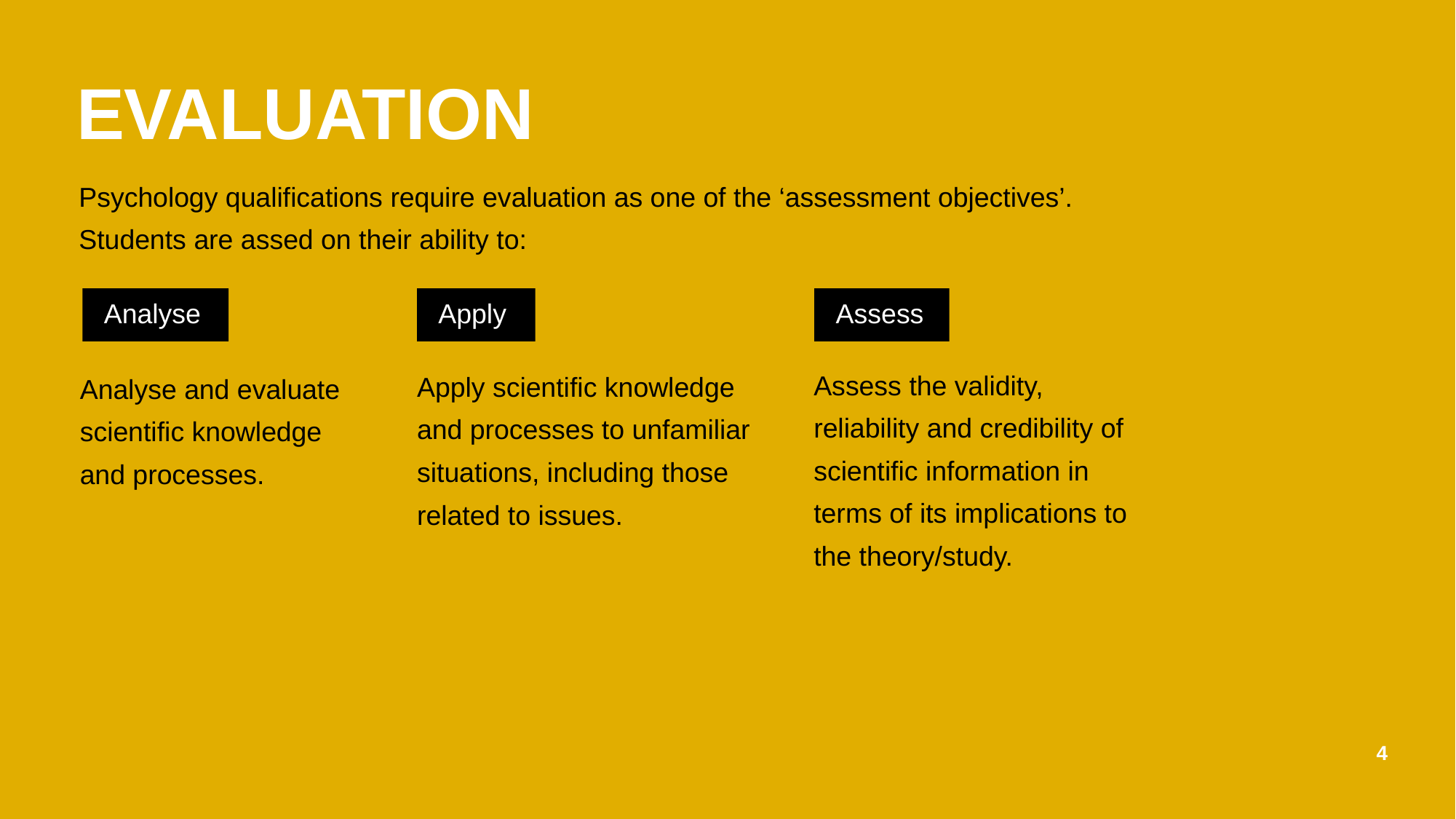

EVALUATION

Psychology qualifications require evaluation as one of the ‘assessment objectives’.
Students are assed on their ability to:
Analyse
Apply
Assess
Assess the validity, reliability and credibility of scientific information in terms of its implications to the theory/study.
Apply scientific knowledge and processes to unfamiliar situations, including those related to issues.
Analyse and evaluate scientific knowledge and processes.
4